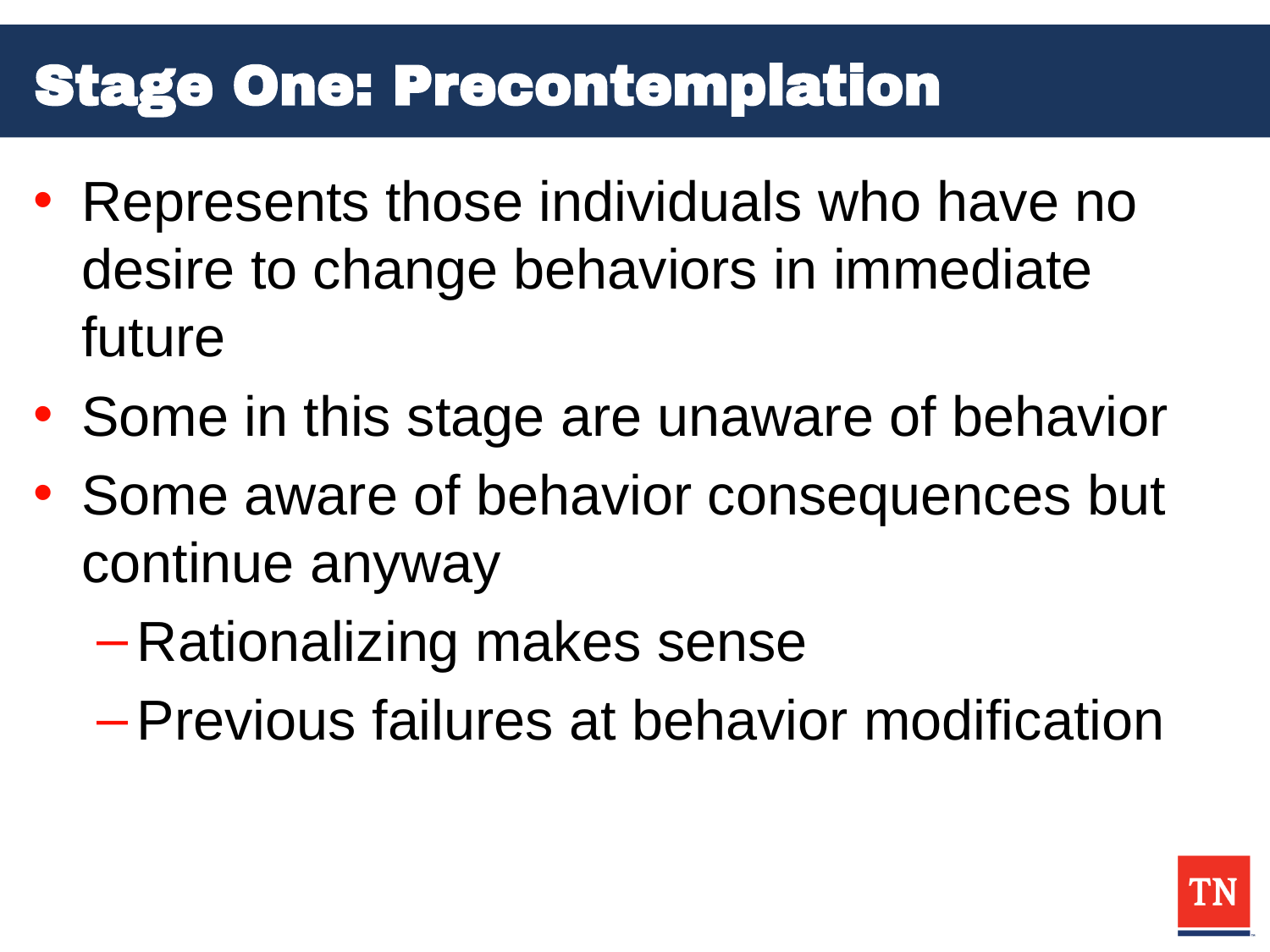

# Stage One: Precontemplation
Represents those individuals who have no desire to change behaviors in immediate future
Some in this stage are unaware of behavior
Some aware of behavior consequences but continue anyway
Rationalizing makes sense
Previous failures at behavior modification